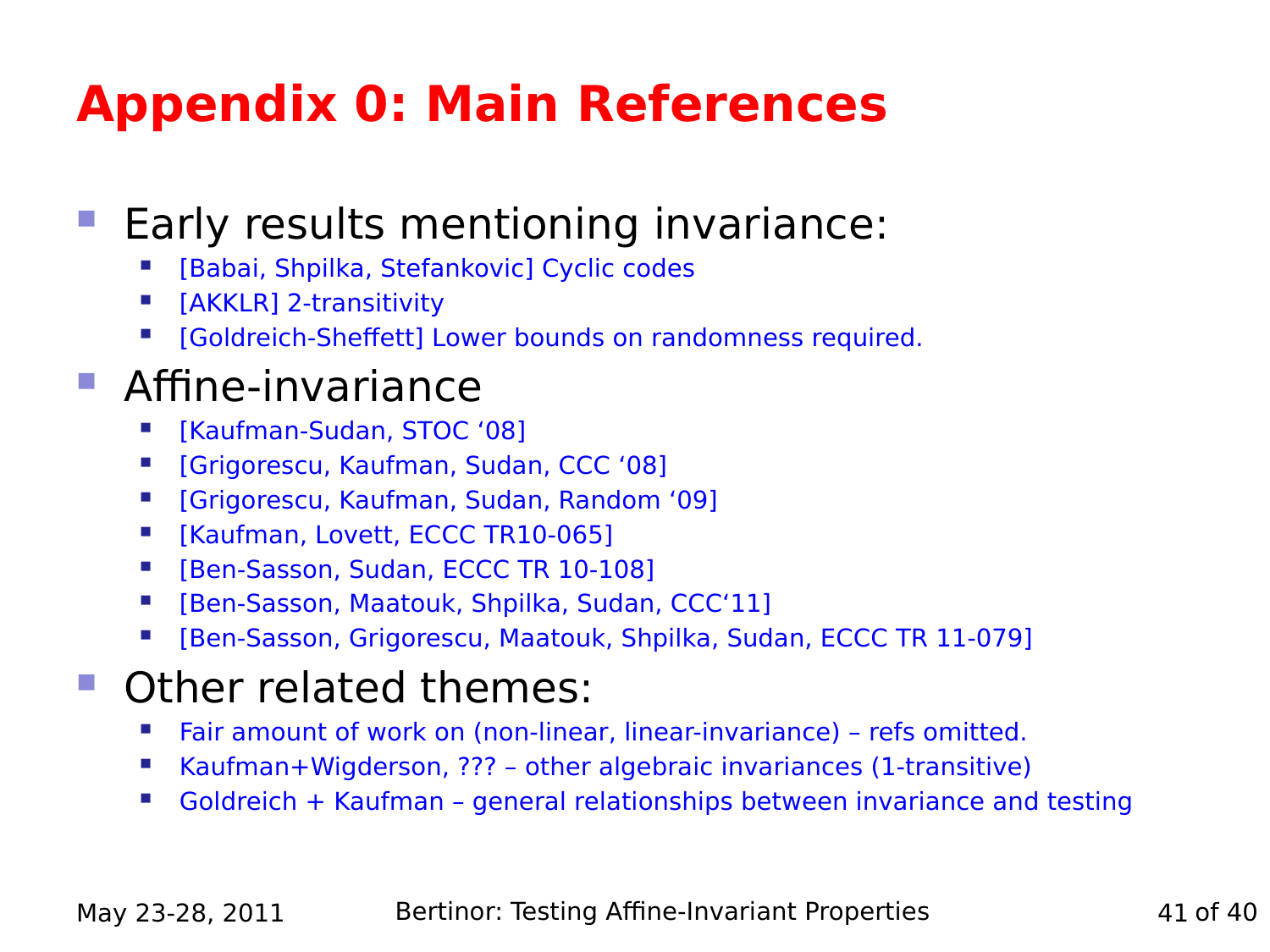

# Appendix 0: Main References
Early results mentioning invariance:
[Babai, Shpilka, Stefankovic] Cyclic codes
[AKKLR] 2-transitivity
[Goldreich-Sheffett] Lower bounds on randomness required.
Affine-invariance
[Kaufman-Sudan, STOC ‘08]
[Grigorescu, Kaufman, Sudan, CCC ‘08]
[Grigorescu, Kaufman, Sudan, Random ‘09]
[Kaufman, Lovett, ECCC TR10-065]
[Ben-Sasson, Sudan, ECCC TR 10-108]
[Ben-Sasson, Maatouk, Shpilka, Sudan, CCC‘11]
[Ben-Sasson, Grigorescu, Maatouk, Shpilka, Sudan, ECCC TR 11-079]
Other related themes:
Fair amount of work on (non-linear, linear-invariance) – refs omitted.
Kaufman+Wigderson, ??? – other algebraic invariances (1-transitive)
Goldreich + Kaufman – general relationships between invariance and testing
Bertinor: Testing Affine-Invariant Properties
May 23-28, 2011
41